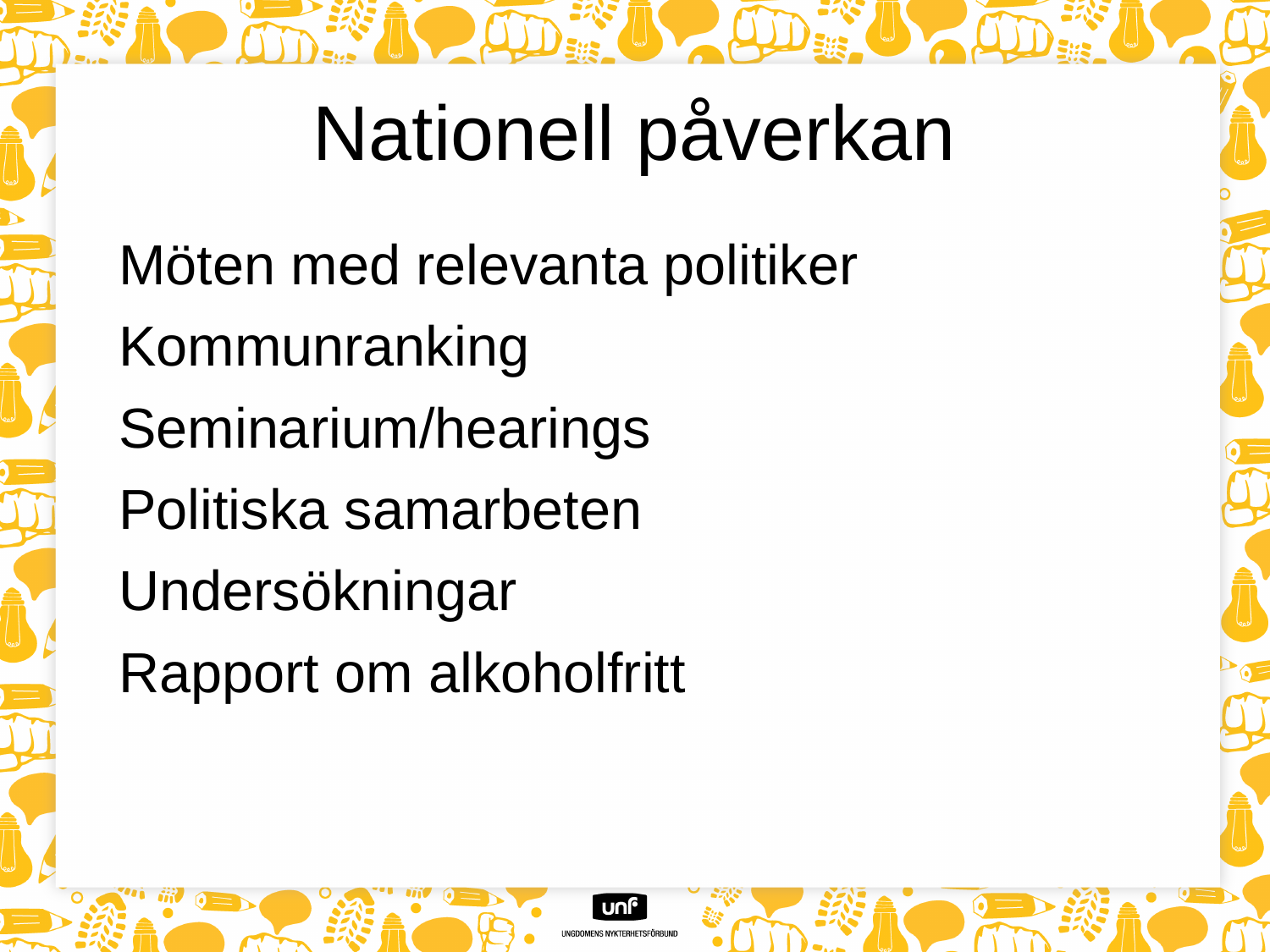

# Nationell påverkan
Möten med relevanta politiker
Kommunranking
Seminarium/hearings
Politiska samarbeten
Undersökningar
Rapport om alkoholfritt